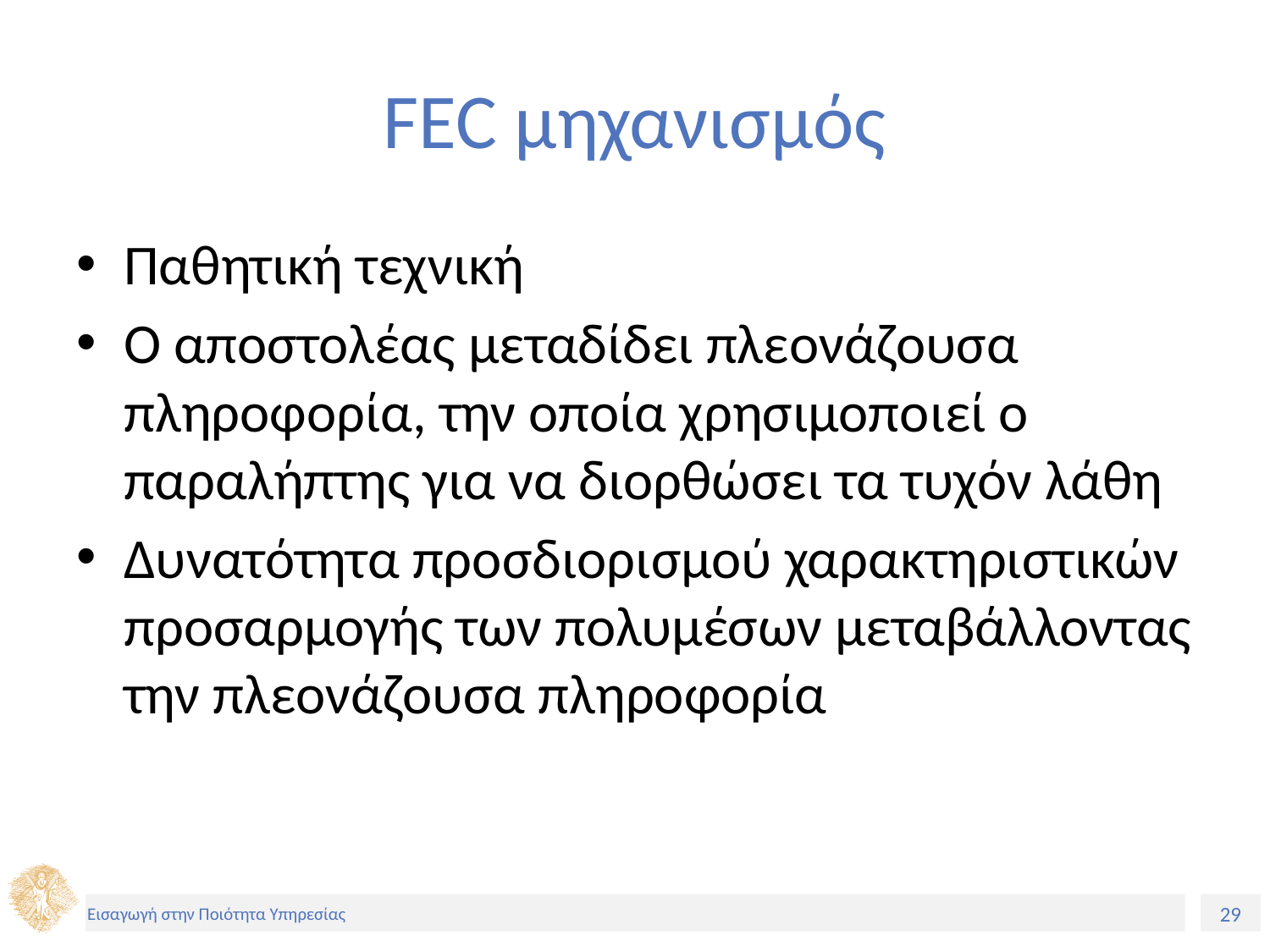

# FEC μηχανισμός
Παθητική τεχνική
Ο αποστολέας μεταδίδει πλεονάζουσα πληροφορία, την οποία χρησιμοποιεί ο παραλήπτης για να διορθώσει τα τυχόν λάθη
Δυνατότητα προσδιορισμού χαρακτηριστικών προσαρμογής των πολυμέσων μεταβάλλοντας την πλεονάζουσα πληροφορία